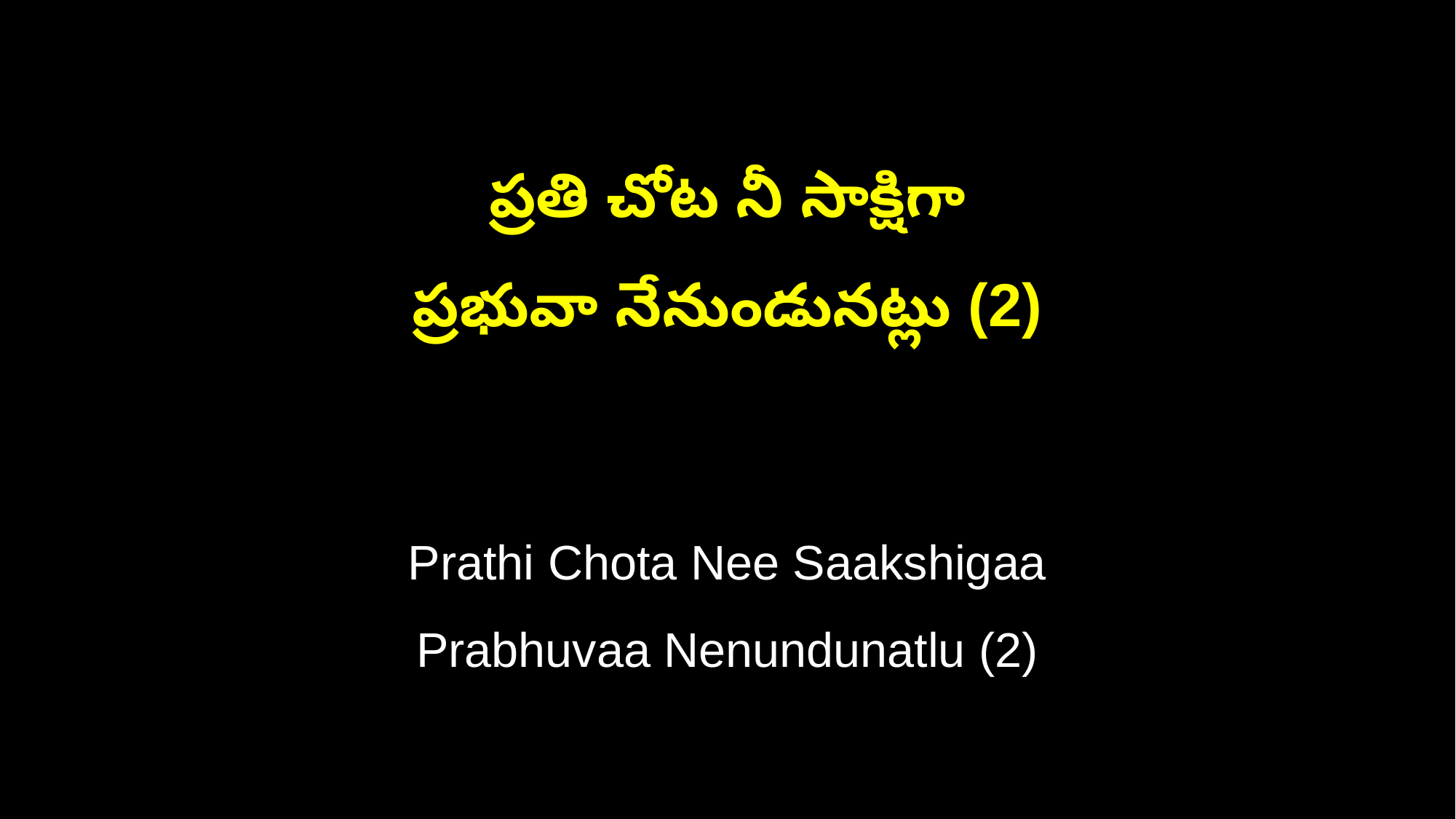

ప్రతి చోట నీ సాక్షిగా
ప్రభువా నేనుండునట్లు (2)
Prathi Chota Nee Saakshigaa
Prabhuvaa Nenundunatlu (2)